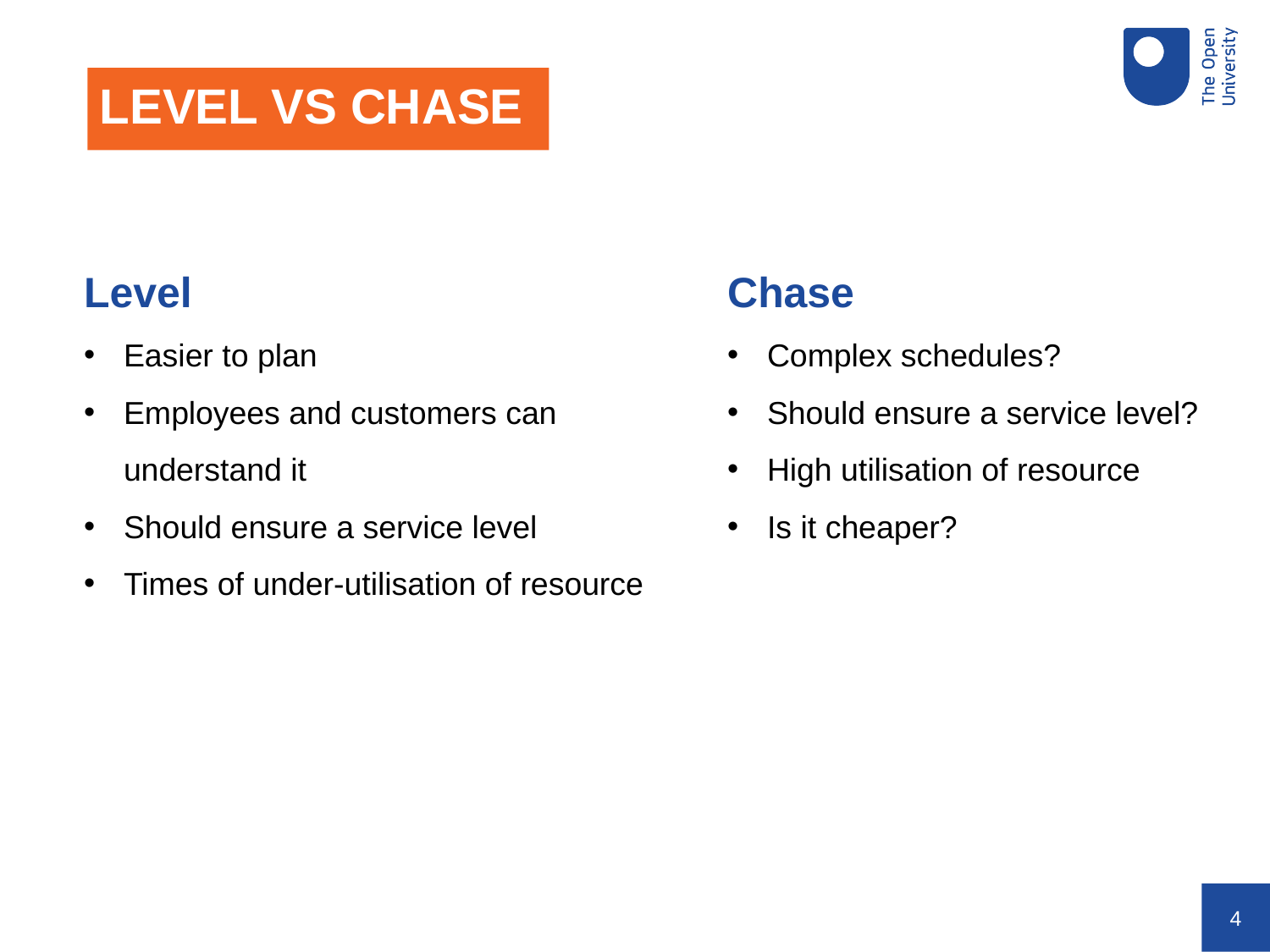

WILL THERE BE
A QUEUE?
WILL THERE BE
A QUEUE?

LEVEL VS CHASE
Level
Easier to plan
Employees and customers can understand it
Should ensure a service level
Times of under-utilisation of resource
Chase
Complex schedules?
Should ensure a service level?
High utilisation of resource
Is it cheaper?